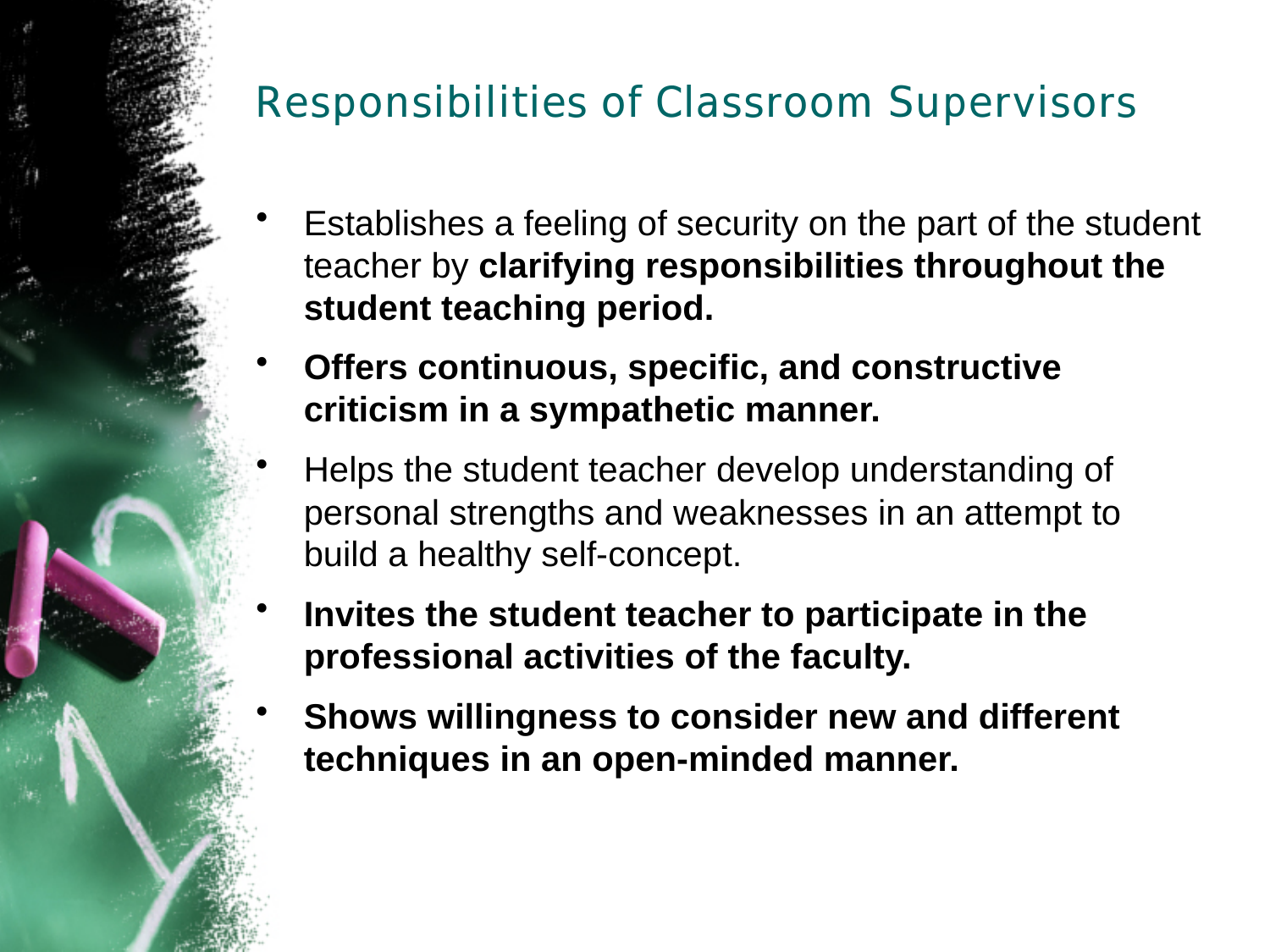

# Responsibilities of Classroom Supervisors
Establishes a feeling of security on the part of the student teacher by clarifying responsibilities throughout the student teaching period.
Offers continuous, specific, and constructive criticism in a sympathetic manner.
Helps the student teacher develop understanding of personal strengths and weaknesses in an attempt to build a healthy self‐concept.
Invites the student teacher to participate in the professional activities of the faculty.
Shows willingness to consider new and different techniques in an open‐minded manner.